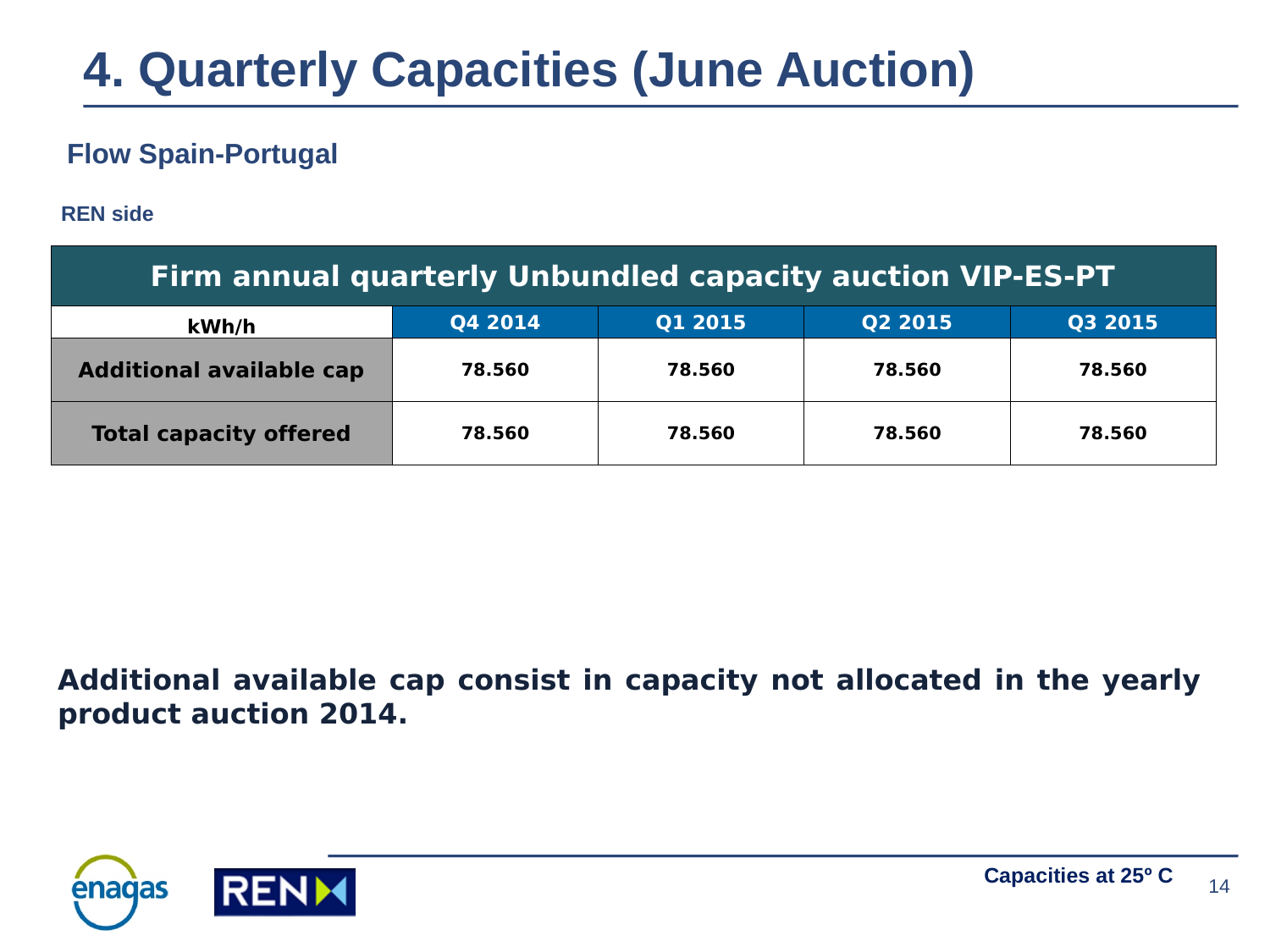

# 4. Quarterly Capacities (June Auction)
Flow Spain-Portugal
REN side
| Firm annual quarterly Unbundled capacity auction VIP-ES-PT |  |  |  |  |
| --- | --- | --- | --- | --- |
| kWh/h | Q4 2014 | Q1 2015 | Q2 2015 | Q3 2015 |
| Additional available cap | 78.560 | 78.560 | 78.560 | 78.560 |
| Total capacity offered | 78.560 | 78.560 | 78.560 | 78.560 |
Additional available cap consist in capacity not allocated in the yearly product auction 2014.
Capacities at 25º C